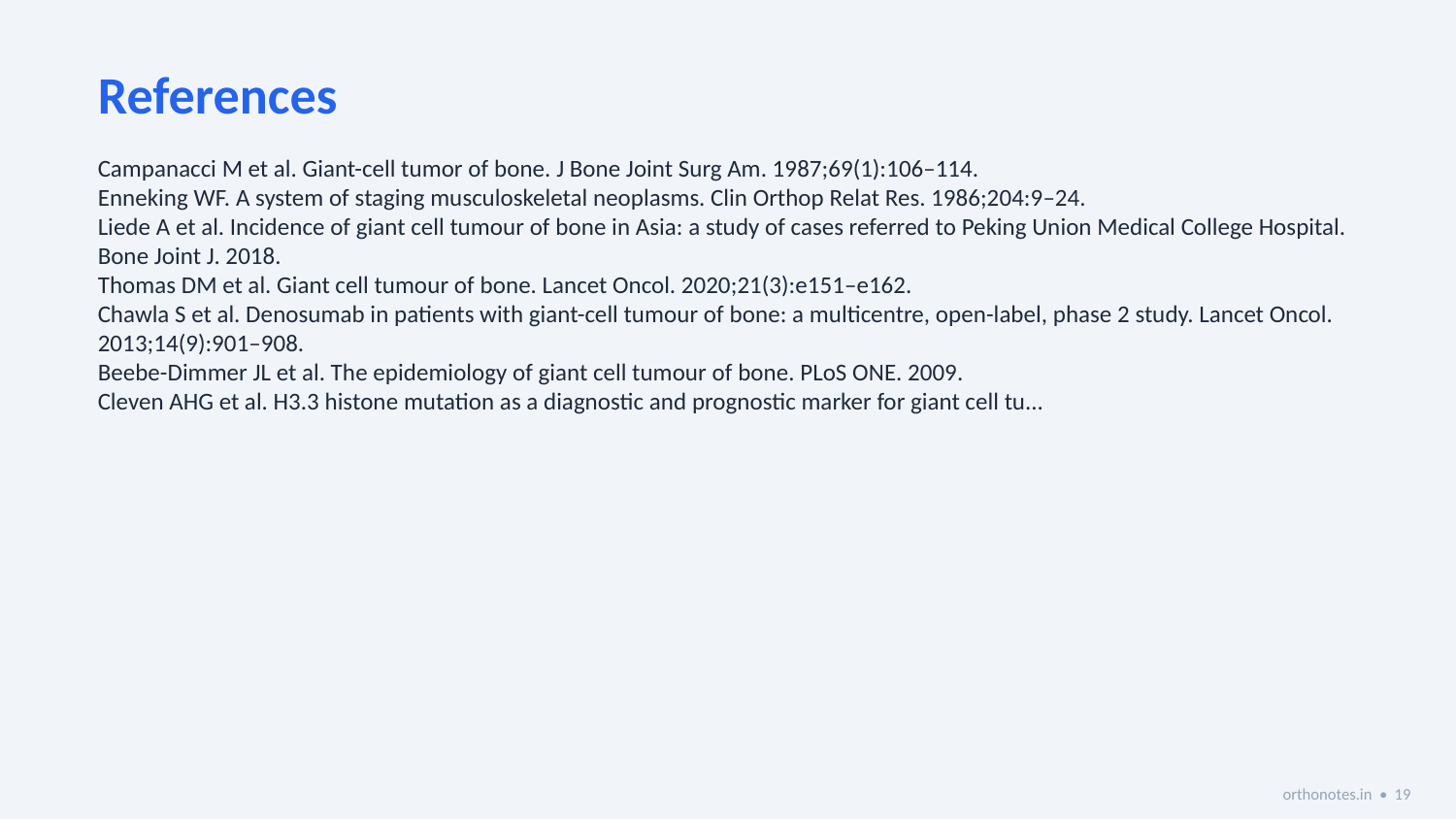

References
Campanacci M et al. Giant-cell tumor of bone. J Bone Joint Surg Am. 1987;69(1):106–114.
Enneking WF. A system of staging musculoskeletal neoplasms. Clin Orthop Relat Res. 1986;204:9–24.
Liede A et al. Incidence of giant cell tumour of bone in Asia: a study of cases referred to Peking Union Medical College Hospital. Bone Joint J. 2018.
Thomas DM et al. Giant cell tumour of bone. Lancet Oncol. 2020;21(3):e151–e162.
Chawla S et al. Denosumab in patients with giant-cell tumour of bone: a multicentre, open-label, phase 2 study. Lancet Oncol. 2013;14(9):901–908.
Beebe-Dimmer JL et al. The epidemiology of giant cell tumour of bone. PLoS ONE. 2009.
Cleven AHG et al. H3.3 histone mutation as a diagnostic and prognostic marker for giant cell tu...
orthonotes.in  •  19